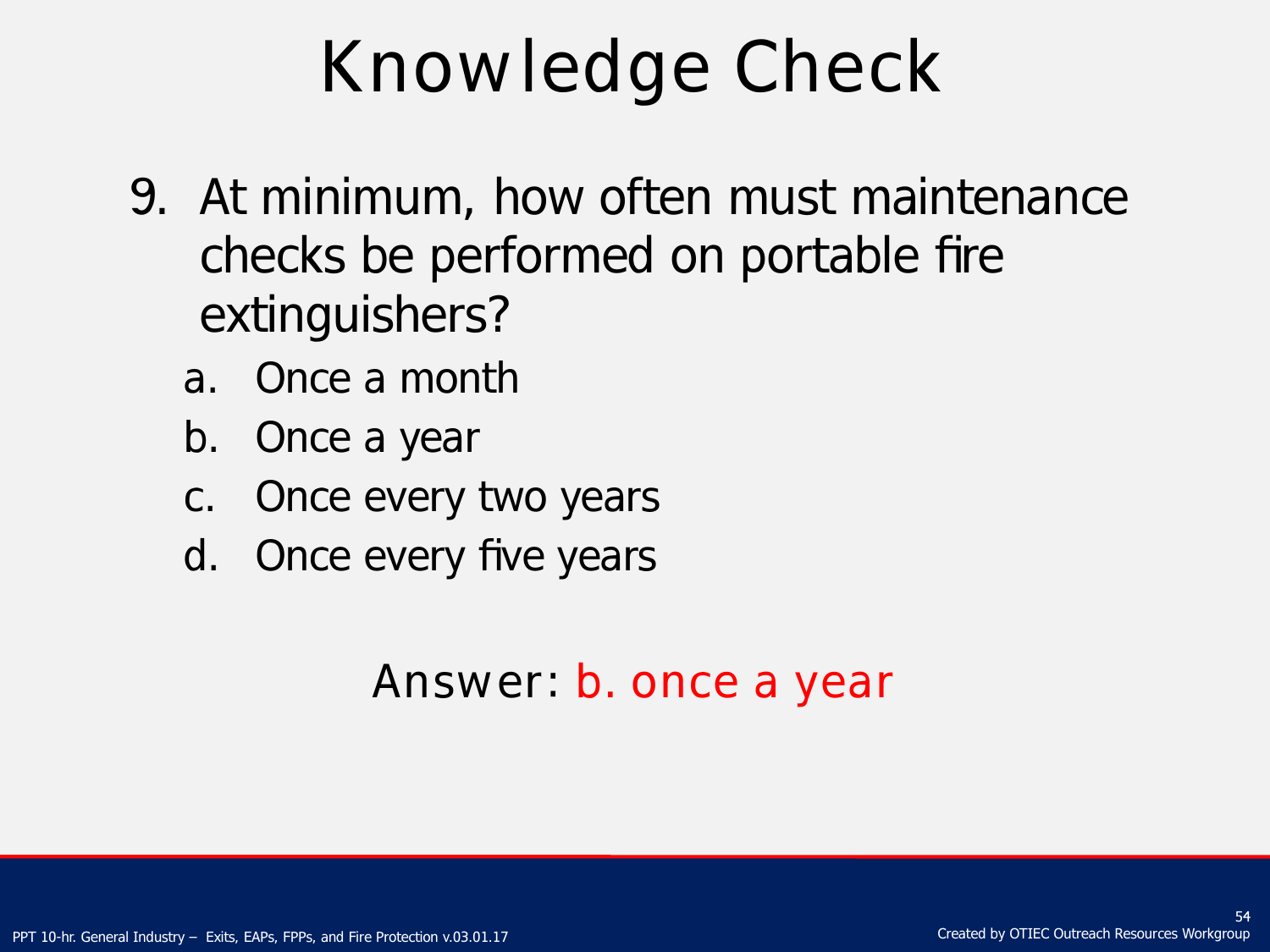

# Knowledge Check
At minimum, how often must maintenance checks be performed on portable fire extinguishers?
Once a month
Once a year
Once every two years
Once every five years
Answer: b. once a year